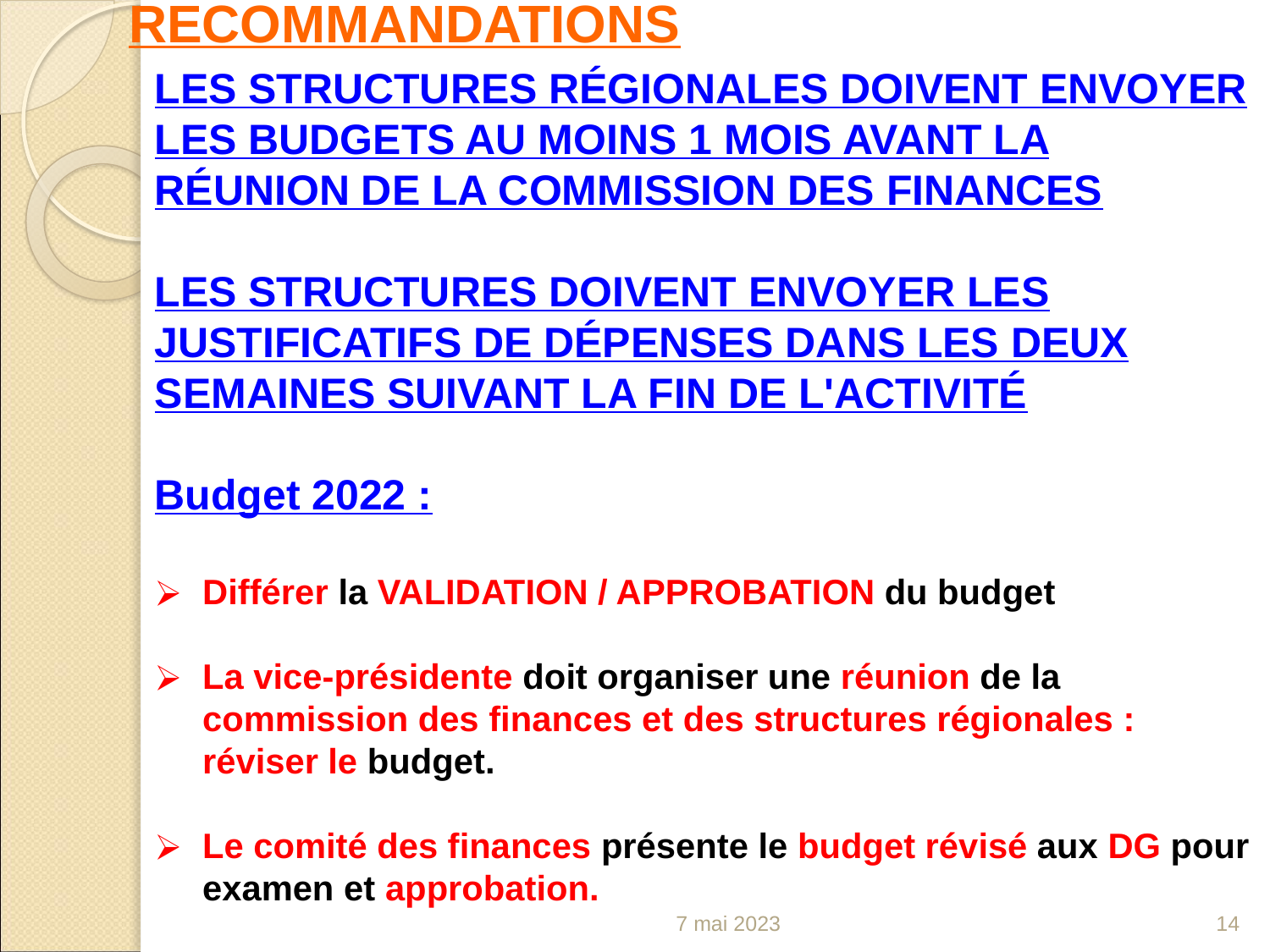

RECOMMANDATIONS

LES STRUCTURES RÉGIONALES DOIVENT ENVOYER LES BUDGETS AU MOINS 1 MOIS AVANT LA RÉUNION DE LA COMMISSION DES FINANCES

LES STRUCTURES DOIVENT ENVOYER LES JUSTIFICATIFS DE DÉPENSES DANS LES DEUX SEMAINES SUIVANT LA FIN DE L'ACTIVITÉ

Budget 2022 :

Différer la VALIDATION / APPROBATION du budget

La vice-présidente doit organiser une réunion de la commission des finances et des structures régionales : réviser le budget.

Le comité des finances présente le budget révisé aux DG pour examen et approbation.
7 mai 2023
14